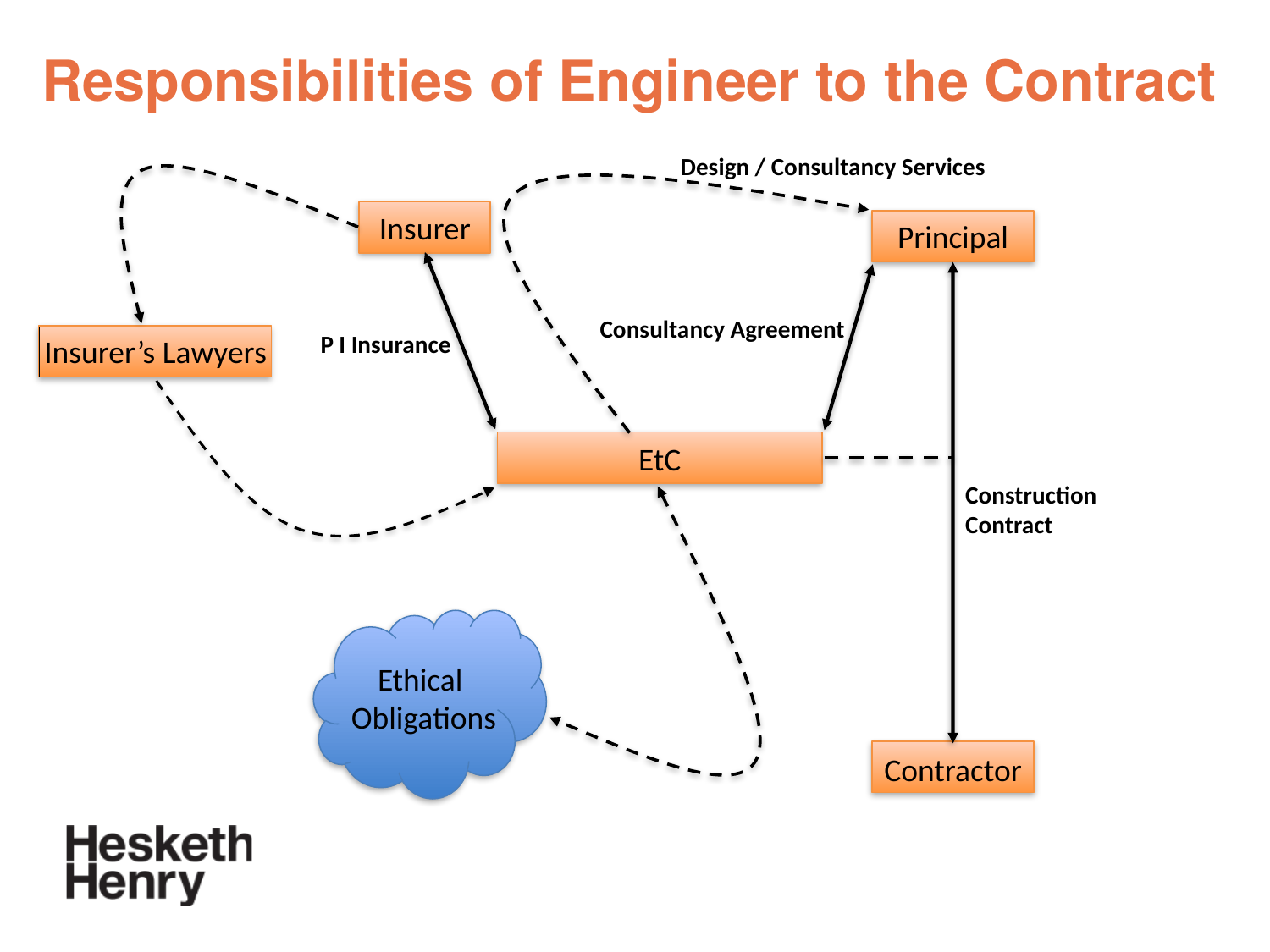

# Responsibilities of Engineer to the Contract
Design / Consultancy Services

Insurer

Principal

Consultancy Agreement
P I Insurance
Insurer’s Lawyers

EtC
Construction Contract

Ethical
Obligations

Contractor